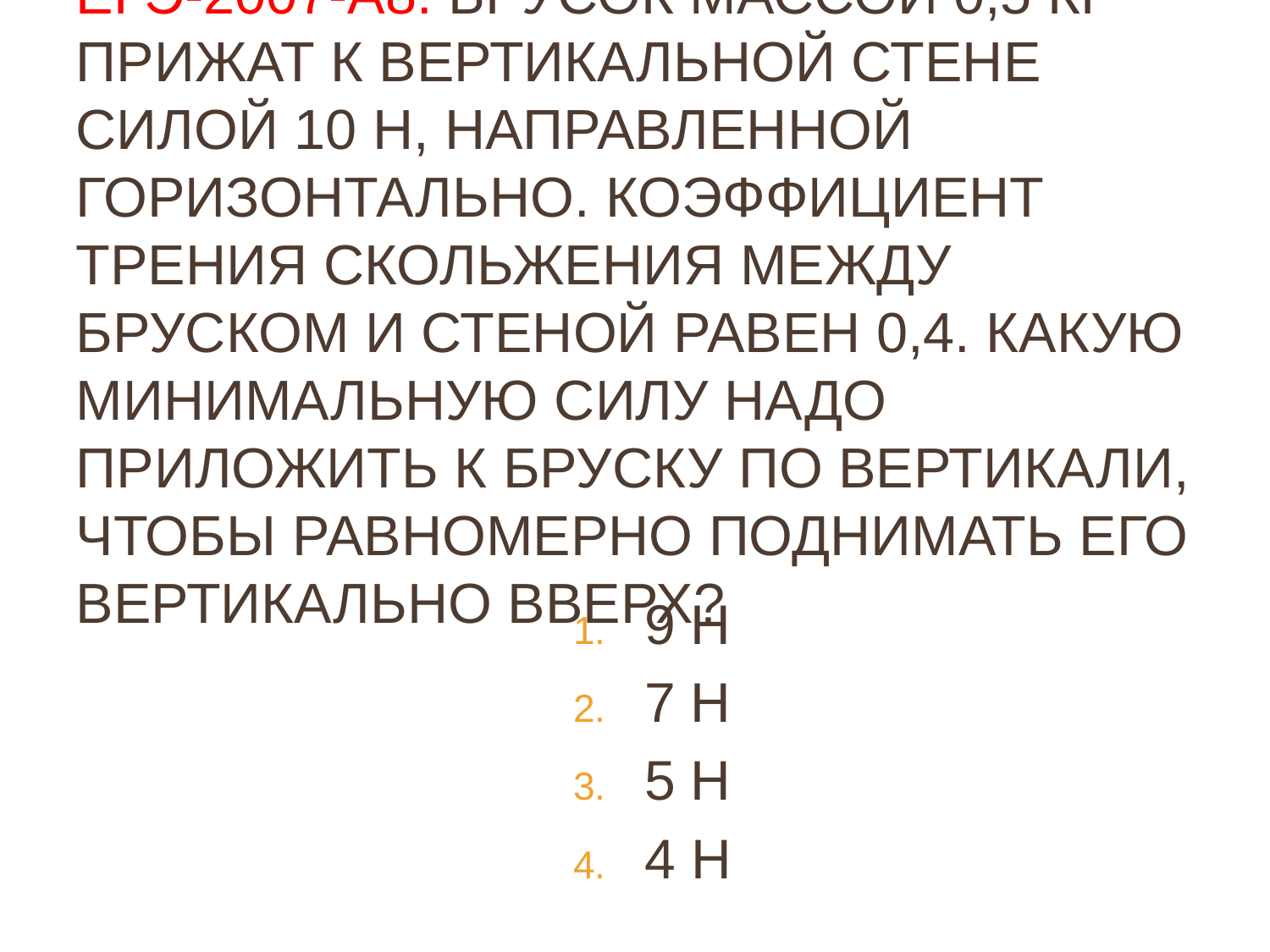

# ЕГЭ-2007-А8. Брусок массой 0,5 кг прижат к вертикальной стене силой 10 H, направленной горизонтально. Коэффициент трения скольжения между бруском и стеной равен 0,4. Какую минимальную силу надо приложить к бруску по вертикали, чтобы равномерно поднимать его вертикально вверх?
9 H
7 H
5 H
4 H